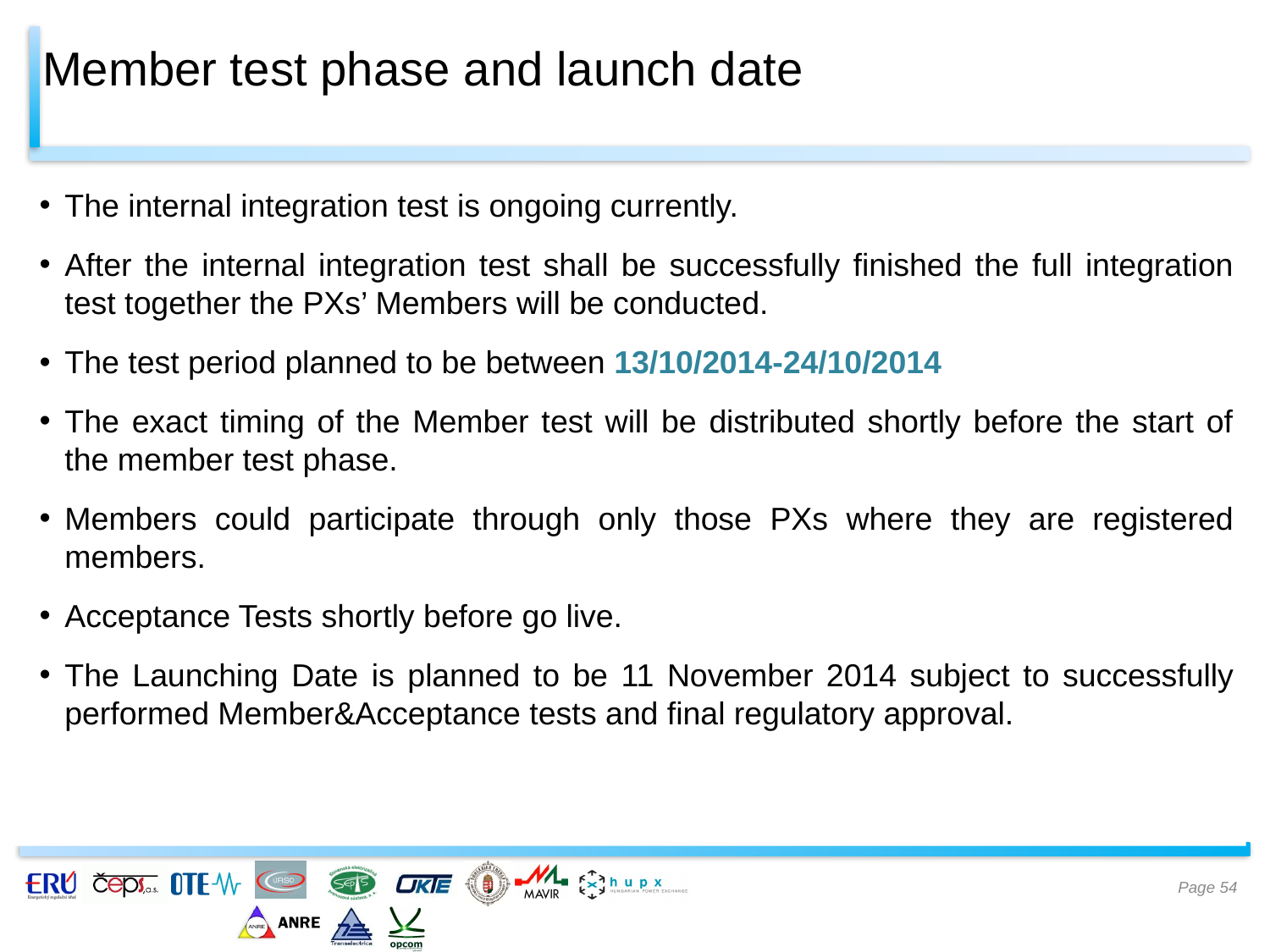

# Member test phase and launch date
The internal integration test is ongoing currently.
After the internal integration test shall be successfully finished the full integration test together the PXs’ Members will be conducted.
The test period planned to be between 13/10/2014-24/10/2014
The exact timing of the Member test will be distributed shortly before the start of the member test phase.
Members could participate through only those PXs where they are registered members.
Acceptance Tests shortly before go live.
The Launching Date is planned to be 11 November 2014 subject to successfully performed Member&Acceptance tests and final regulatory approval.

Page 54